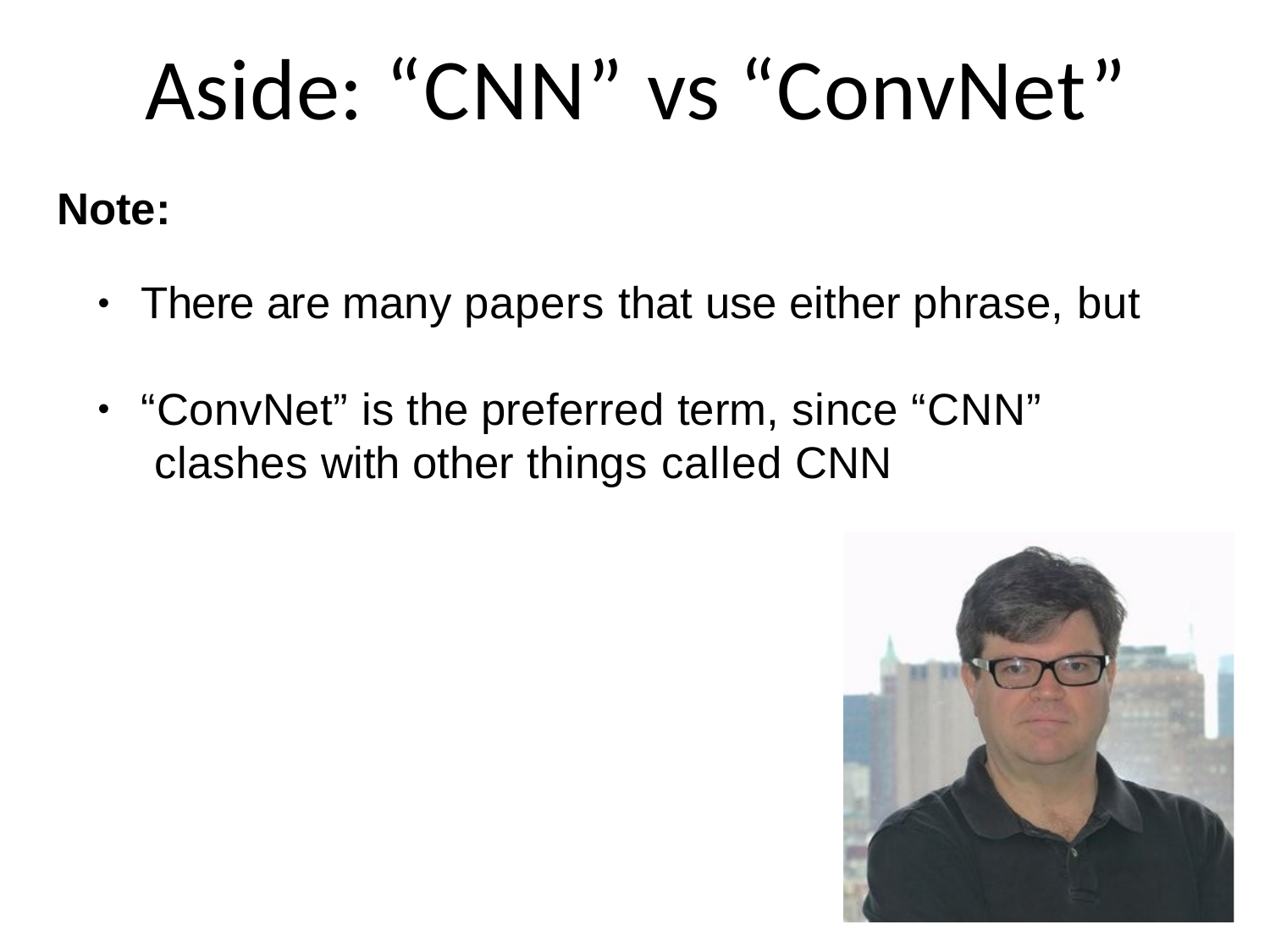

# Aside: “CNN” vs “ConvNet”
Note:
There are many papers that use either phrase, but
•
“ConvNet” is the preferred term, since “CNN”  clashes with other things called CNN
•